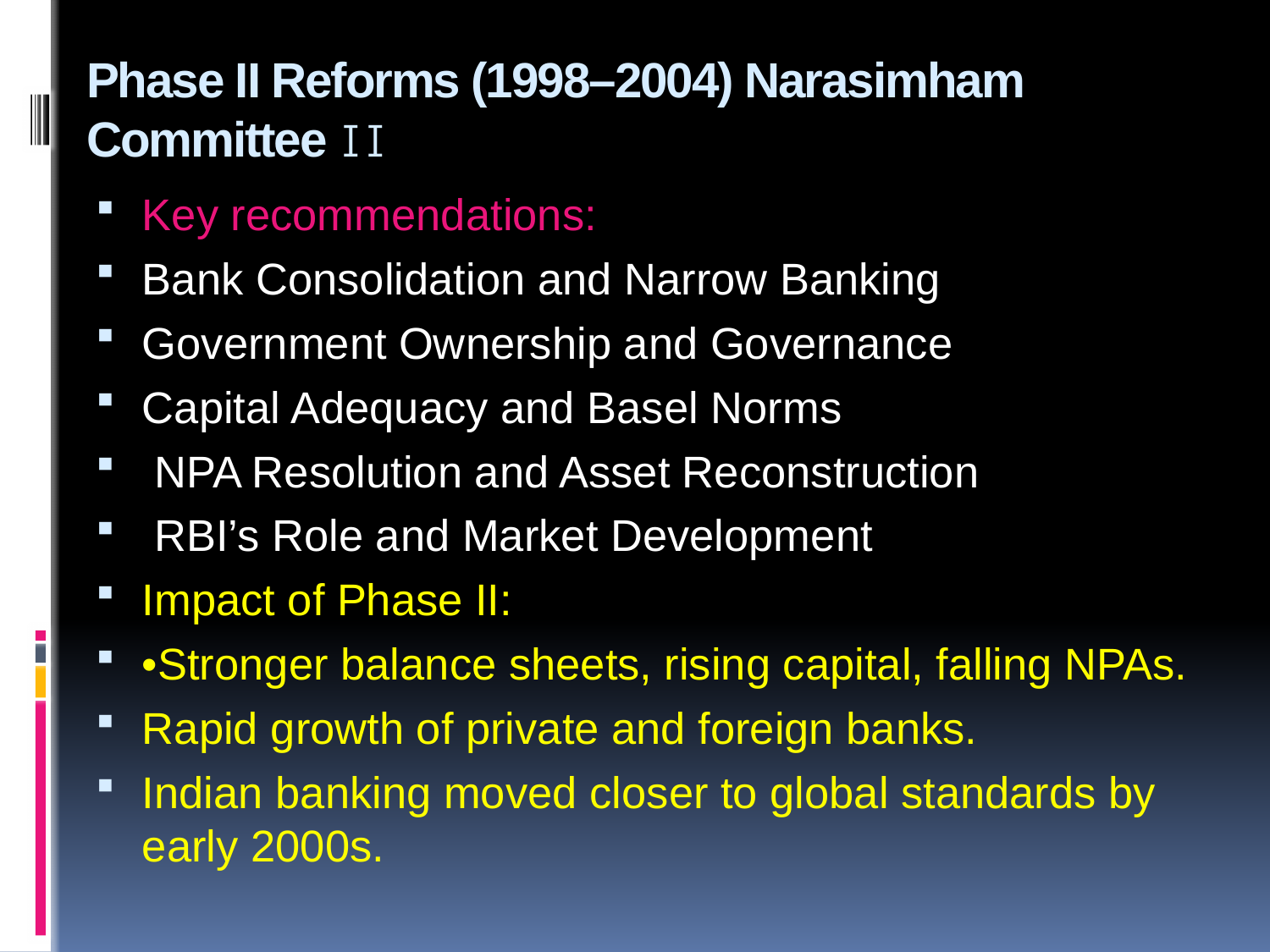

# Phase II Reforms (1998–2004) Narasimham Committee II
Key recommendations:
Bank Consolidation and Narrow Banking
Government Ownership and Governance
Capital Adequacy and Basel Norms
 NPA Resolution and Asset Reconstruction
 RBI’s Role and Market Development
Impact of Phase II:
•Stronger balance sheets, rising capital, falling NPAs.
Rapid growth of private and foreign banks.
Indian banking moved closer to global standards by early 2000s.